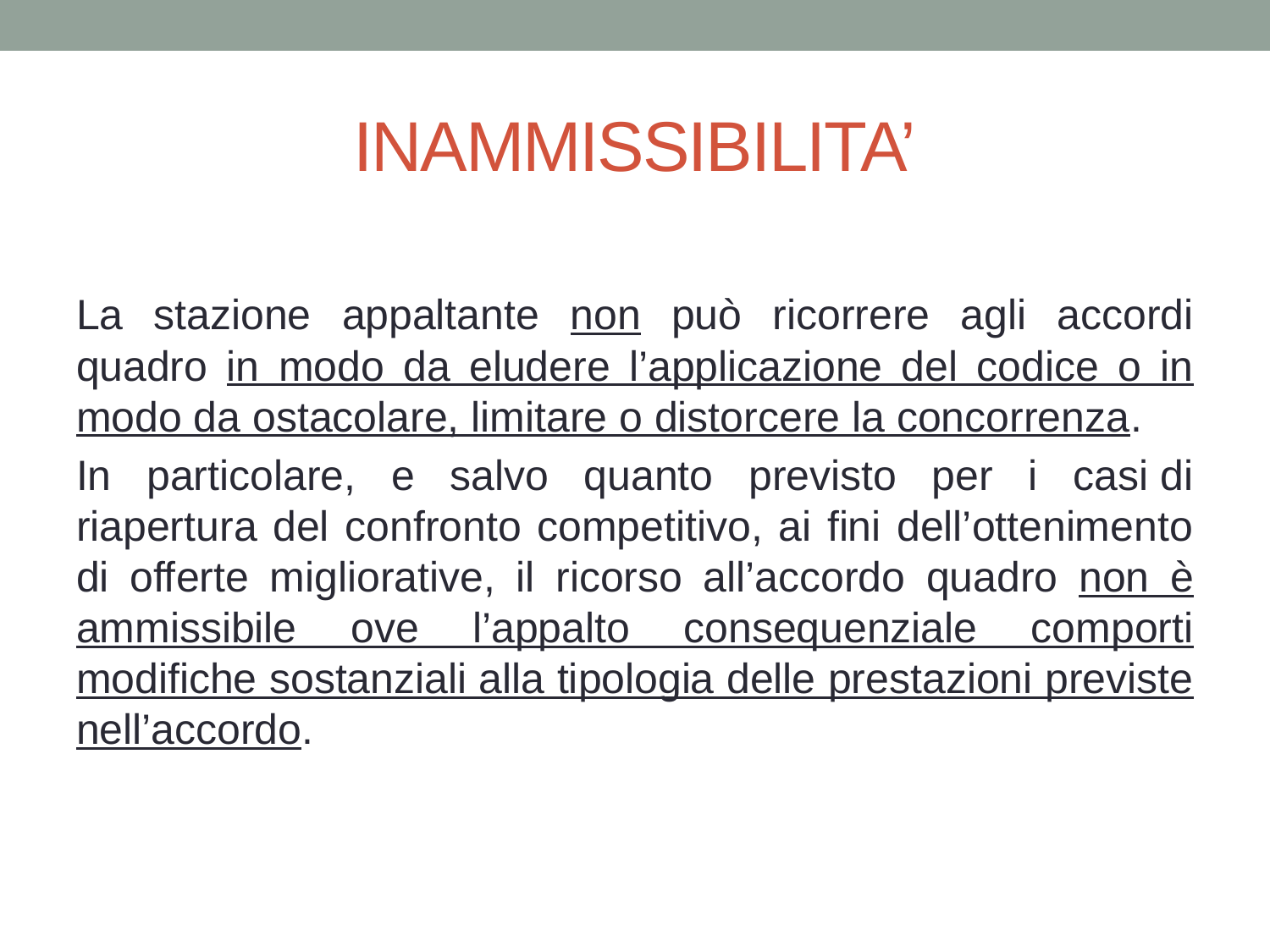

# INAMMISSIBILITA’

La stazione appaltante non può ricorrere agli accordi quadro in modo da eludere l’applicazione del codice o in modo da ostacolare, limitare o distorcere la concorrenza.
In particolare, e salvo quanto previsto per i casi di riapertura del confronto competitivo, ai fini dell’ottenimento di offerte migliorative, il ricorso all’accordo quadro non è ammissibile ove l’appalto consequenziale comporti modifiche sostanziali alla tipologia delle prestazioni previste nell’accordo.